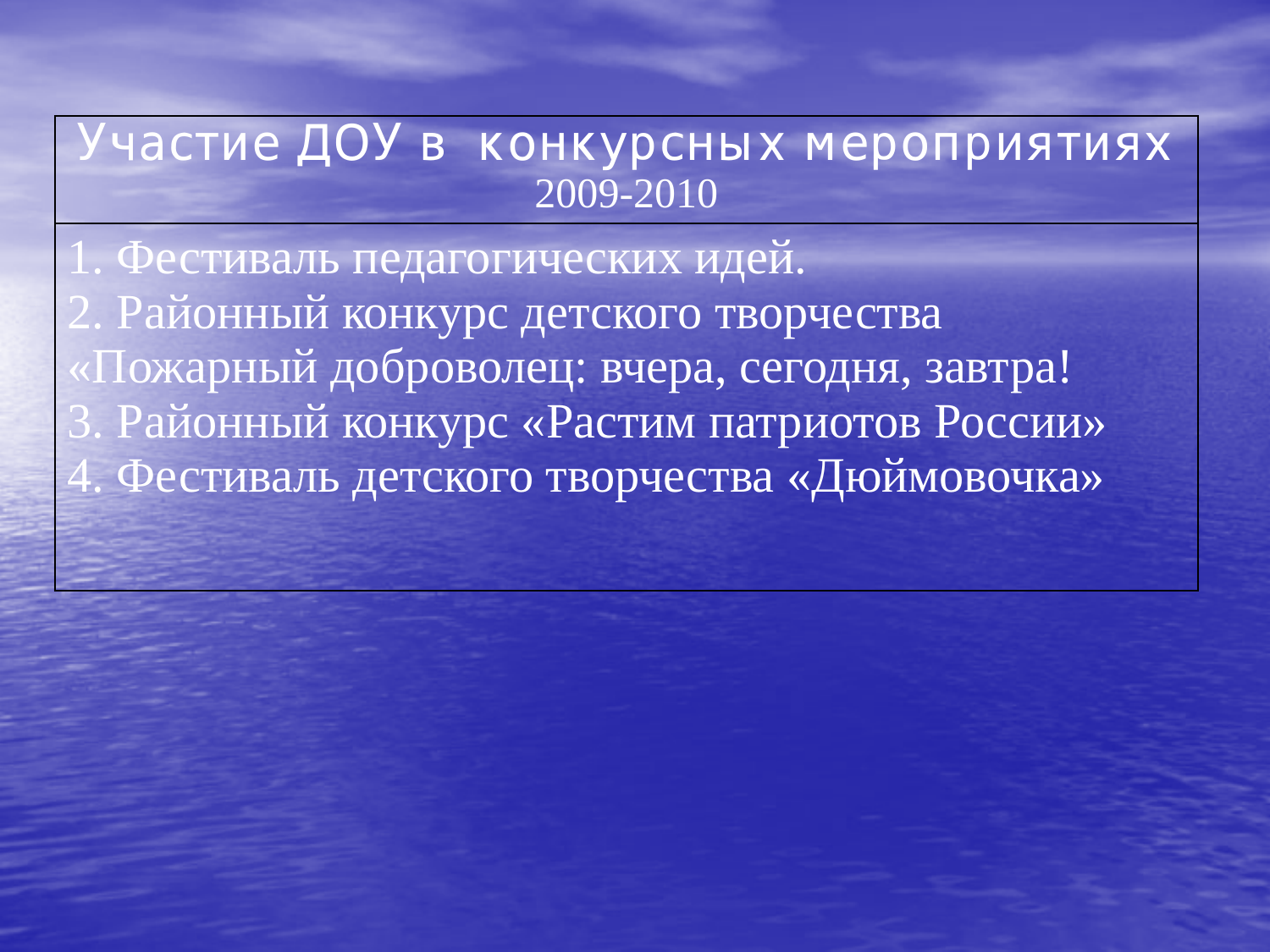

| Участие ДОУ в конкурсных мероприятиях 2009-2010 |
| --- |
| 1. Фестиваль педагогических идей. 2. Районный конкурс детского творчества «Пожарный доброволец: вчера, сегодня, завтра! 3. Районный конкурс «Растим патриотов России» 4. Фестиваль детского творчества «Дюймовочка» |